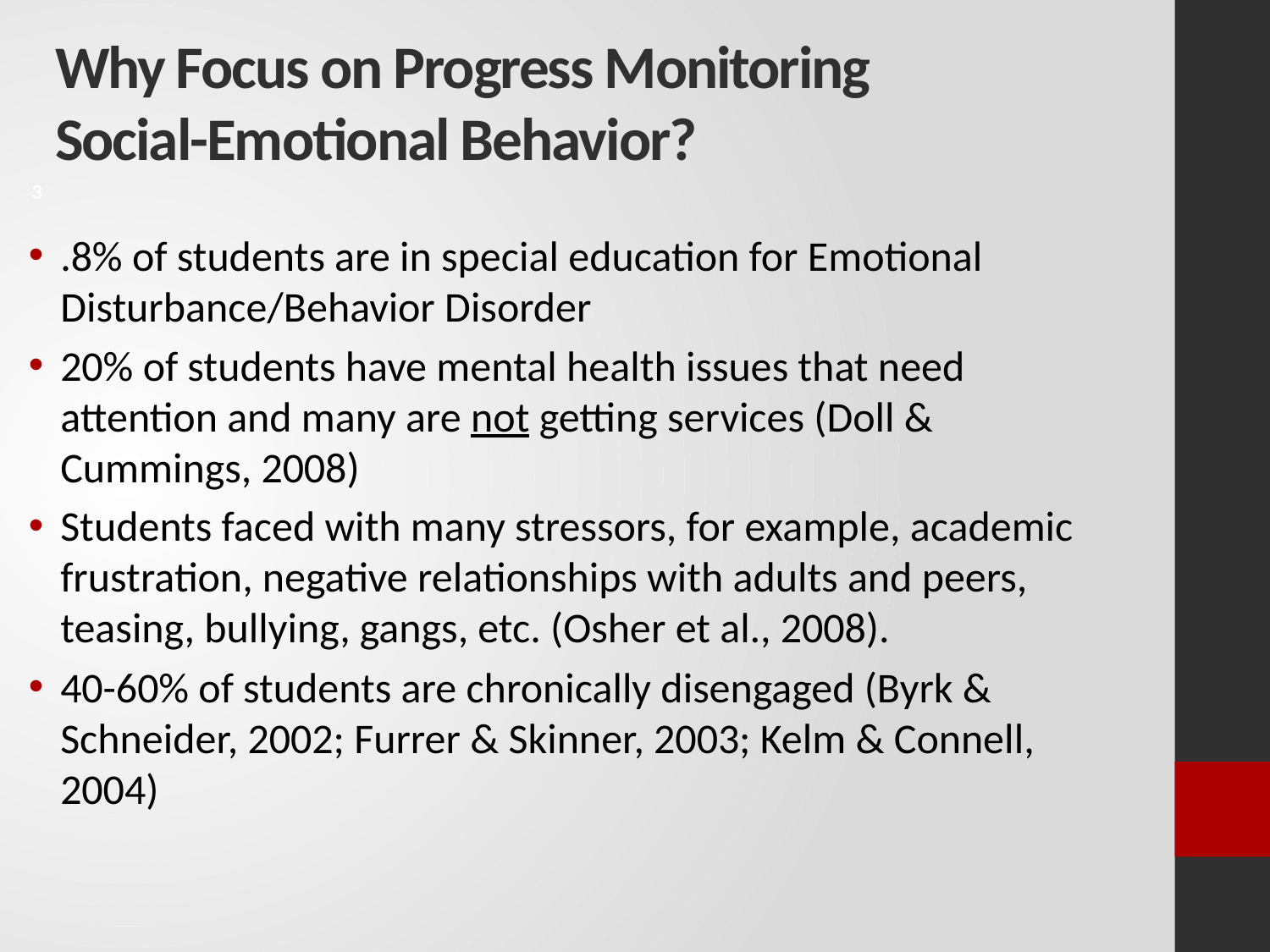

Why Focus on Progress Monitoring
Social-Emotional Behavior?
3
.8% of students are in special education for Emotional Disturbance/Behavior Disorder
20% of students have mental health issues that need attention and many are not getting services (Doll & Cummings, 2008)
Students faced with many stressors, for example, academic frustration, negative relationships with adults and peers, teasing, bullying, gangs, etc. (Osher et al., 2008).
40-60% of students are chronically disengaged (Byrk & Schneider, 2002; Furrer & Skinner, 2003; Kelm & Connell, 2004)